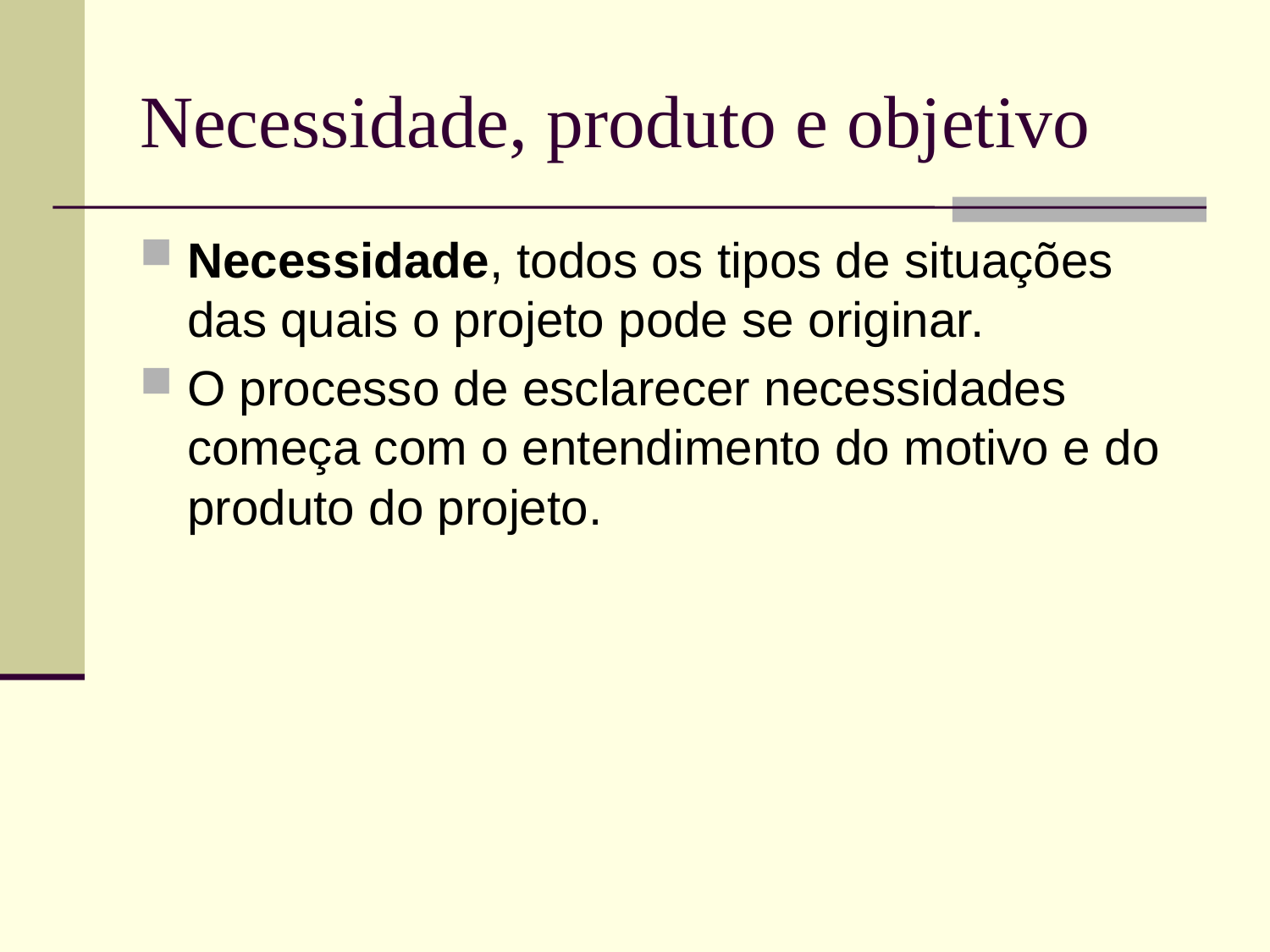

# Necessidade, produto e objetivo
Necessidade, todos os tipos de situações das quais o projeto pode se originar.
O processo de esclarecer necessidades começa com o entendimento do motivo e do produto do projeto.